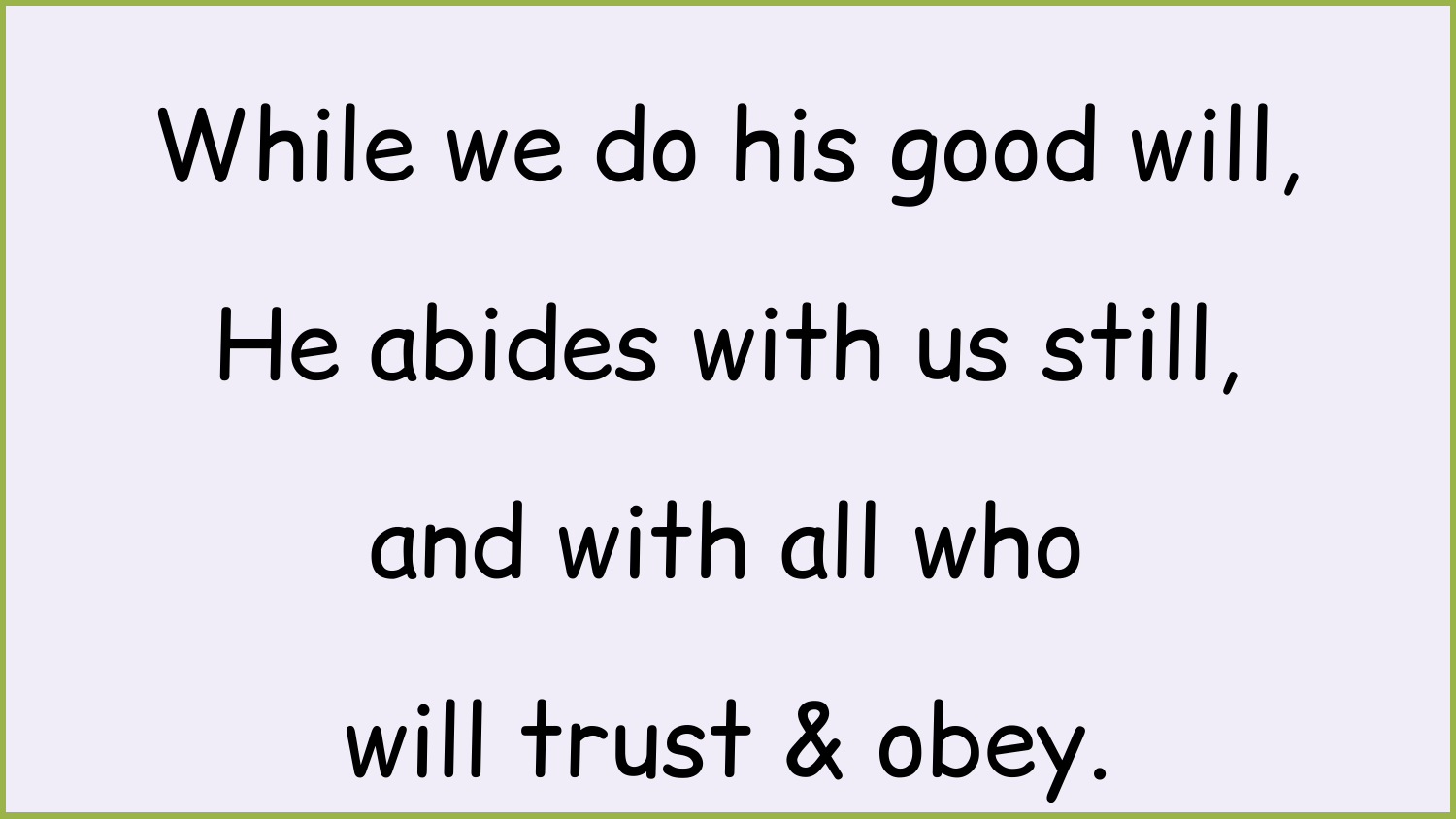

While we do his good will,
He abides with us still,
and with all who
will trust & obey.